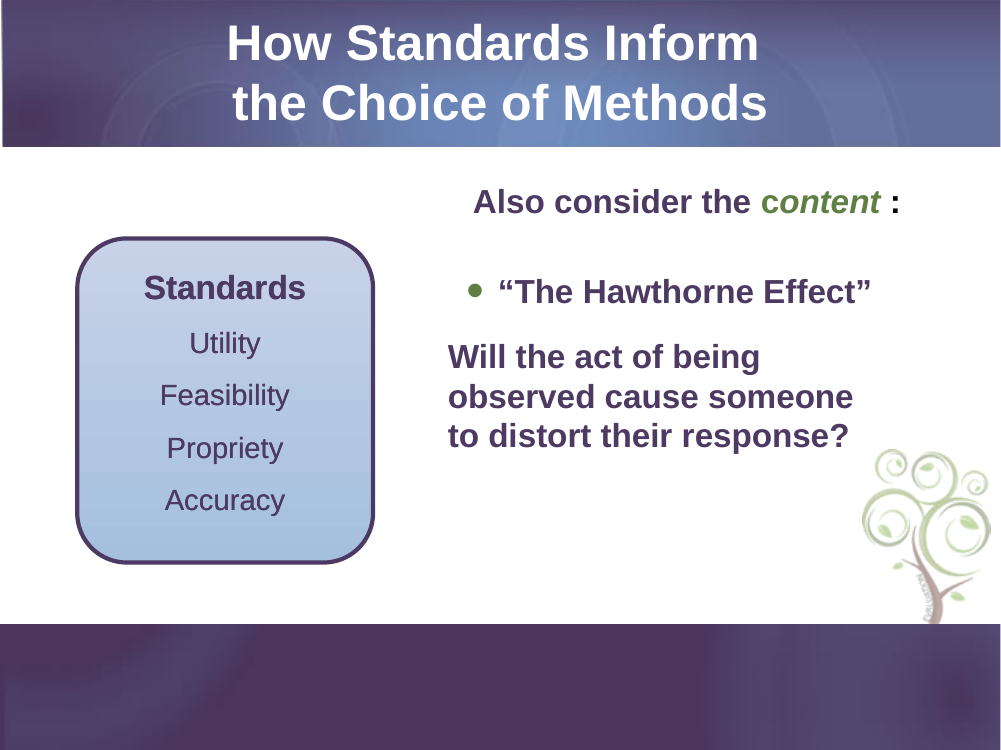

# How Standards Inform the Choice of Methods
Also consider the content :
“The Hawthorne Effect”
Will the act of being observed cause someone    to distort their response?

Standards
Utility
Feasibility
Propriety
Accuracy
Standards
Utility
Feasibility
Propriety
Accuracy